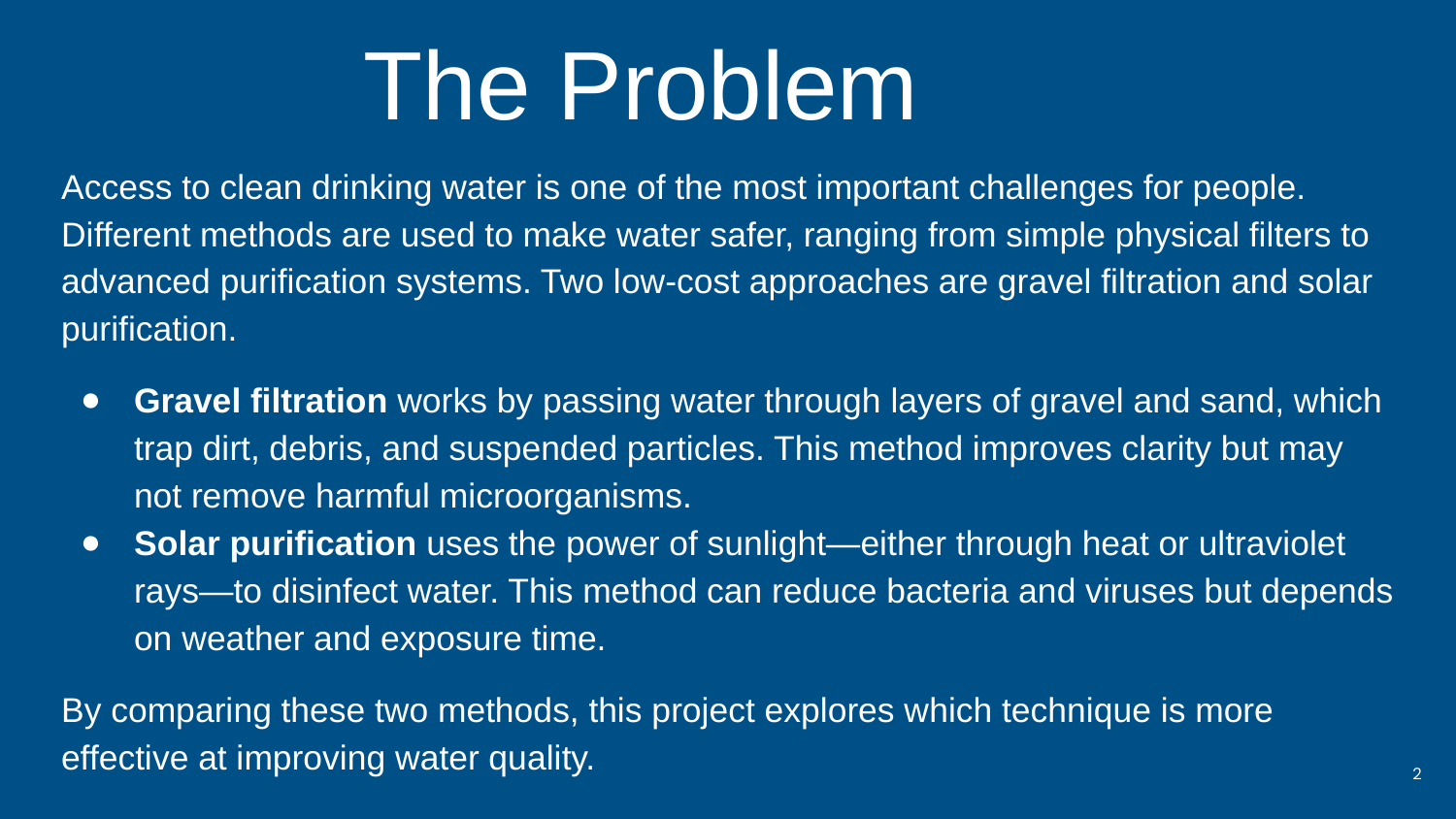

The Problem

Access to clean drinking water is one of the most important challenges for people. Different methods are used to make water safer, ranging from simple physical filters to advanced purification systems. Two low-cost approaches are gravel filtration and solar purification.
Gravel filtration works by passing water through layers of gravel and sand, which trap dirt, debris, and suspended particles. This method improves clarity but may not remove harmful microorganisms.
Solar purification uses the power of sunlight—either through heat or ultraviolet rays—to disinfect water. This method can reduce bacteria and viruses but depends on weather and exposure time.
By comparing these two methods, this project explores which technique is more effective at improving water quality.

2